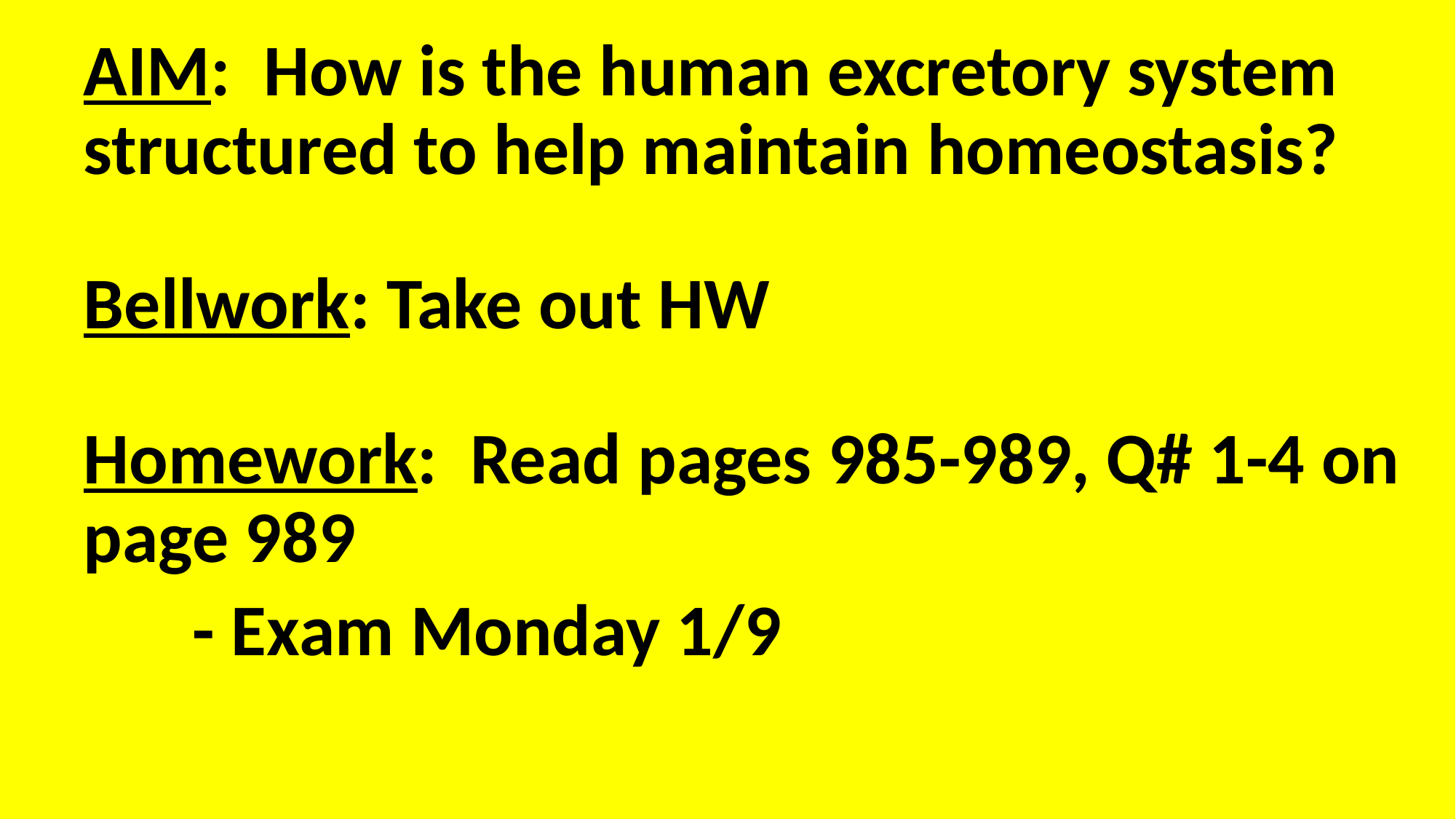

AIM:  How is the human excretory system structured to help maintain homeostasis?

Bellwork: Take out HW

Homework:  Read pages 985-989, Q# 1-4 on page 989
	- Exam Monday 1/9